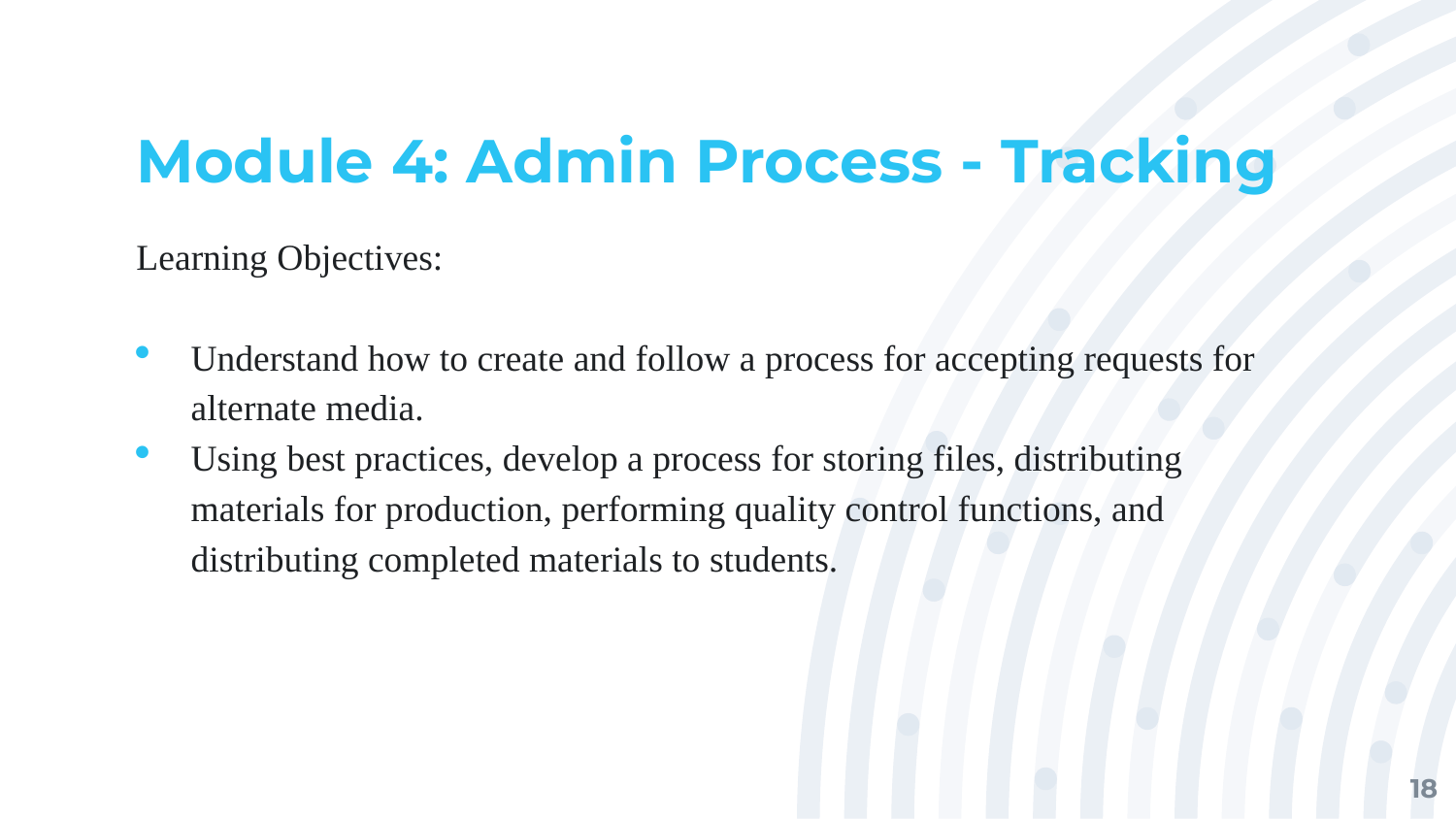

# Module 4: Admin Process - Tracking
Learning Objectives:

Understand how to create and follow a process for accepting requests for alternate media.
Using best practices, develop a process for storing files, distributing materials for production, performing quality control functions, and distributing completed materials to students.

18